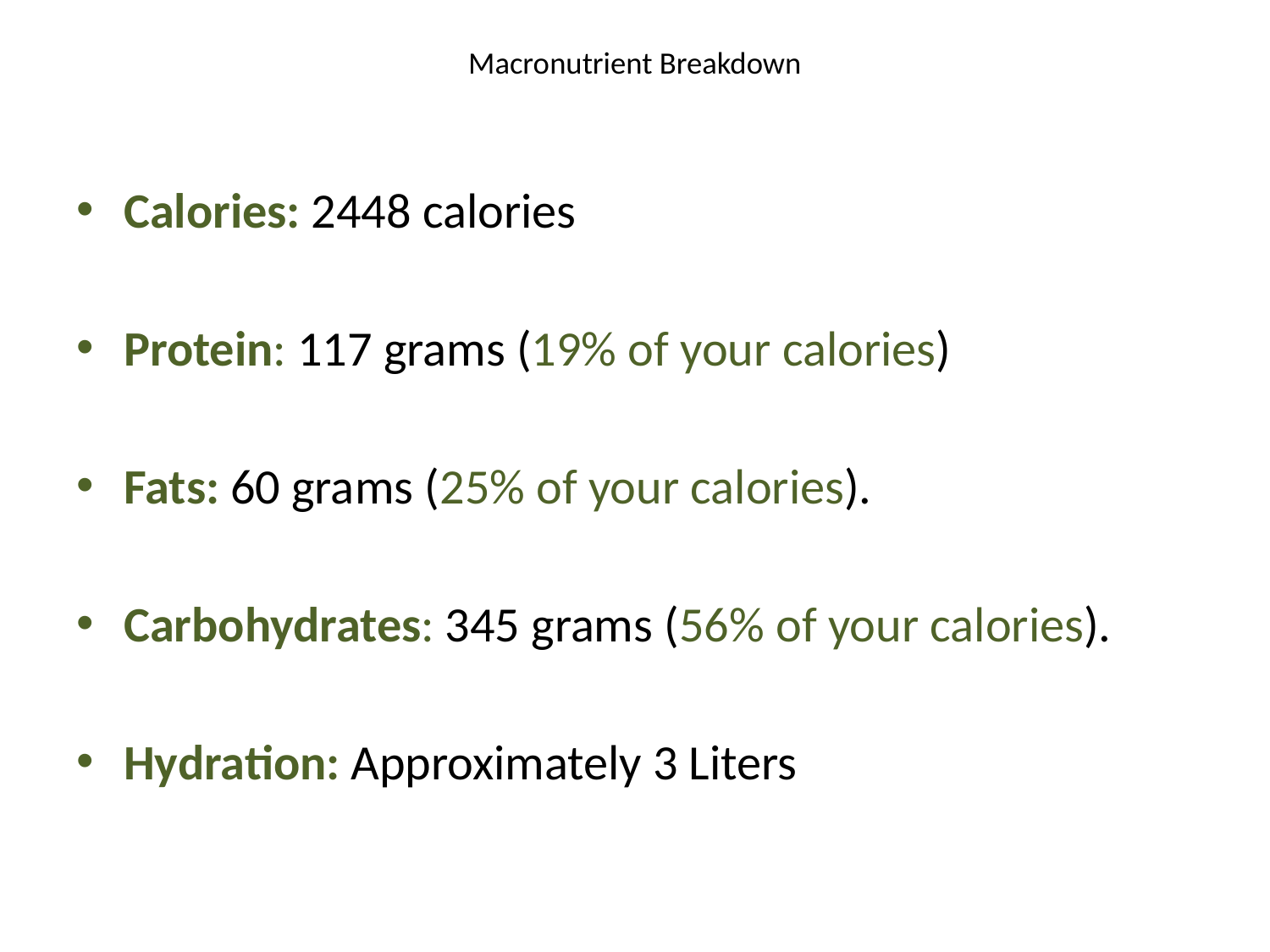

# Macronutrient Breakdown

Calories: 2448 calories

Protein: 117 grams (19% of your calories)

Fats: 60 grams (25% of your calories).

Carbohydrates: 345 grams (56% of your calories).

Hydration: Approximately 3 Liters